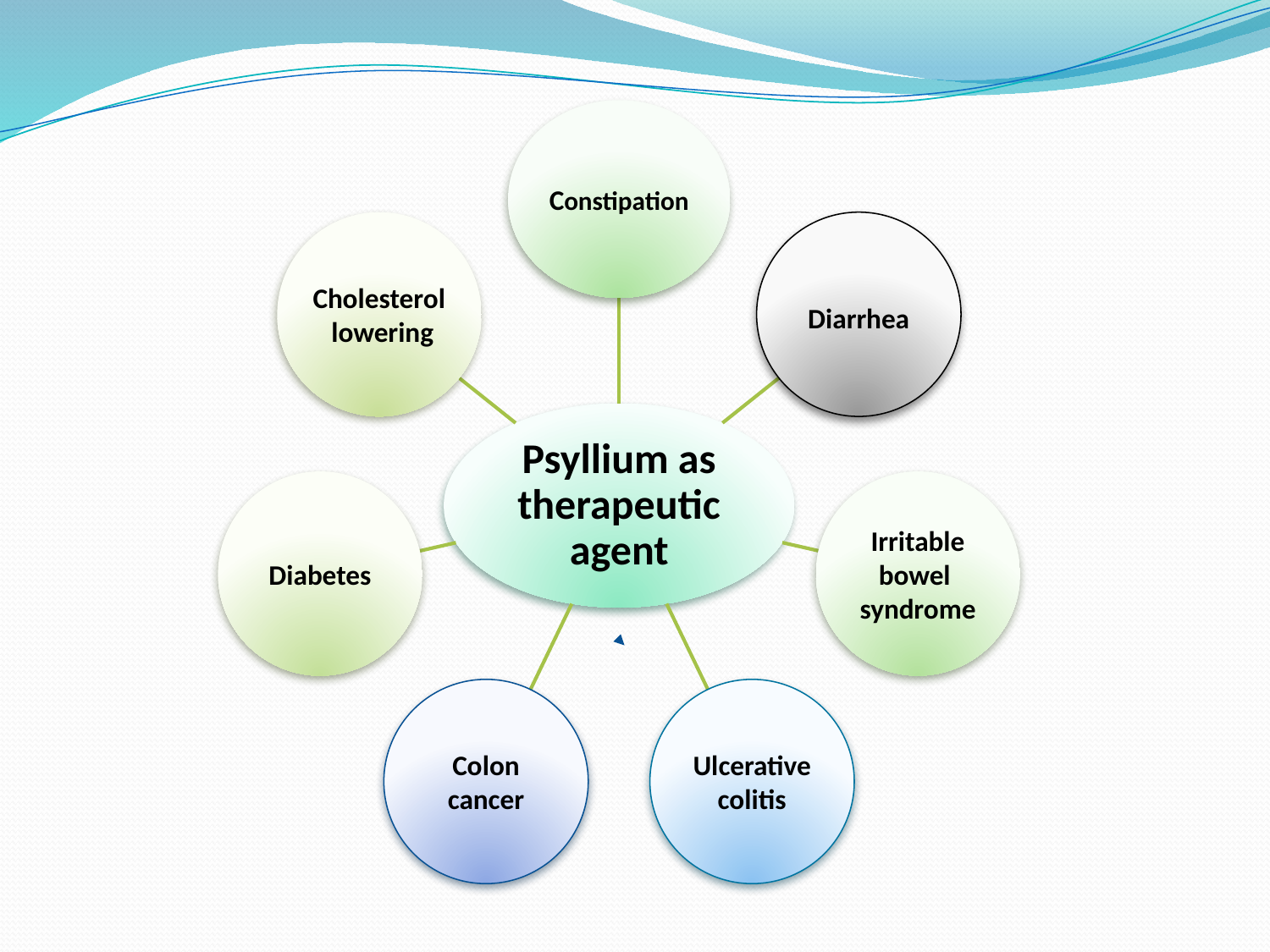

Psyllium as therapeutic agent

Constipation

Diarrhea

Irritable bowel
syndrome

Ulcerative
colitis

Colon cancer

Diabetes

Cholesterol
 lowering